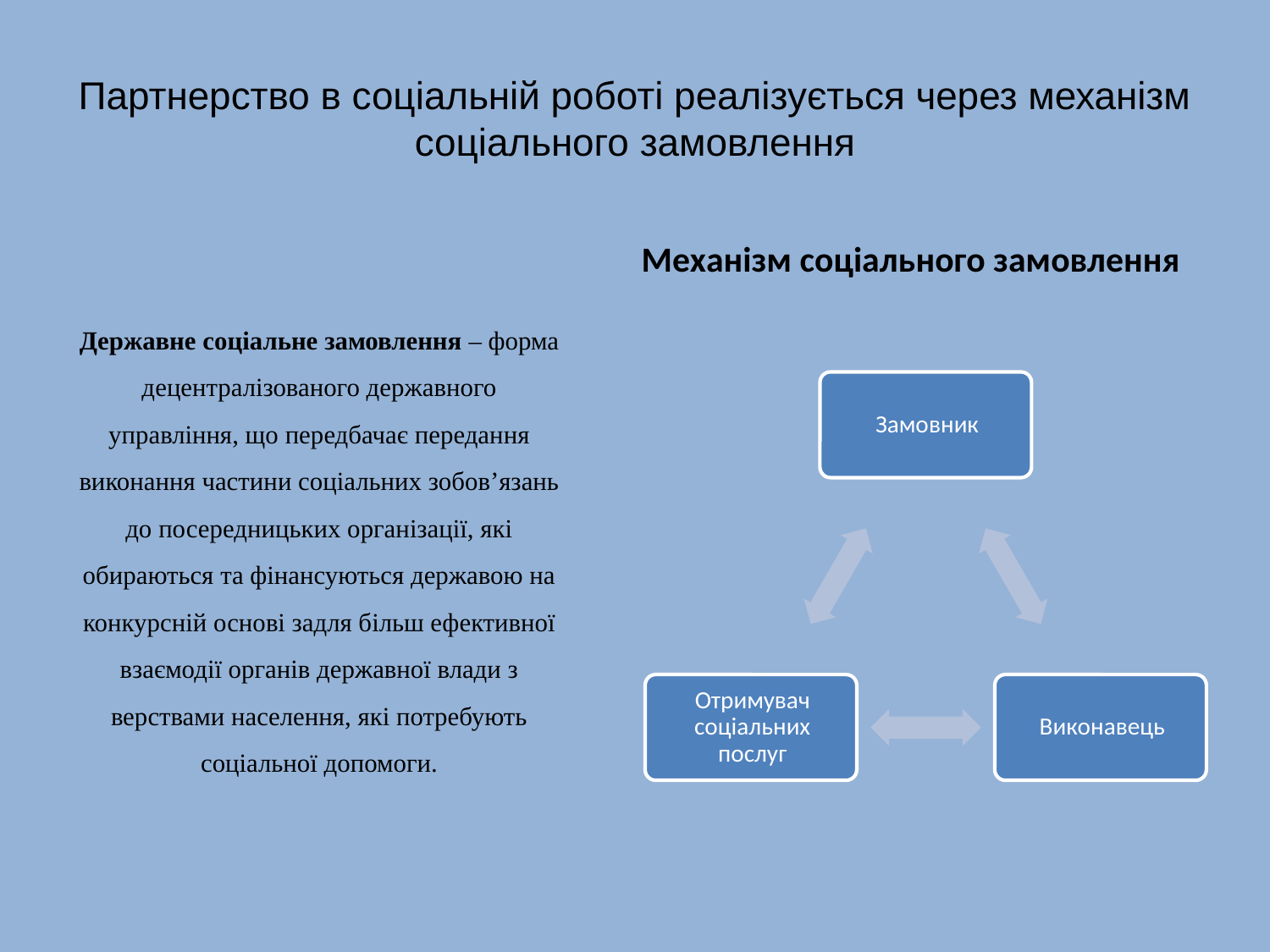

# Партнерство в соціальній роботі реалізується через механізм соціального замовлення
Механізм соціального замовлення
Державне соціальне замовлення – форма децентралізованого державного управління, що передбачає передання виконання частини соціальних зобов’язань до посередницьких організації, які обираються та фінансуються державою на конкурсній основі задля більш ефективної взаємодії органів державної влади з верствами населення, які потребують соціальної допомоги.

Замовник

Виконавець

Отримувач соціальних послуг